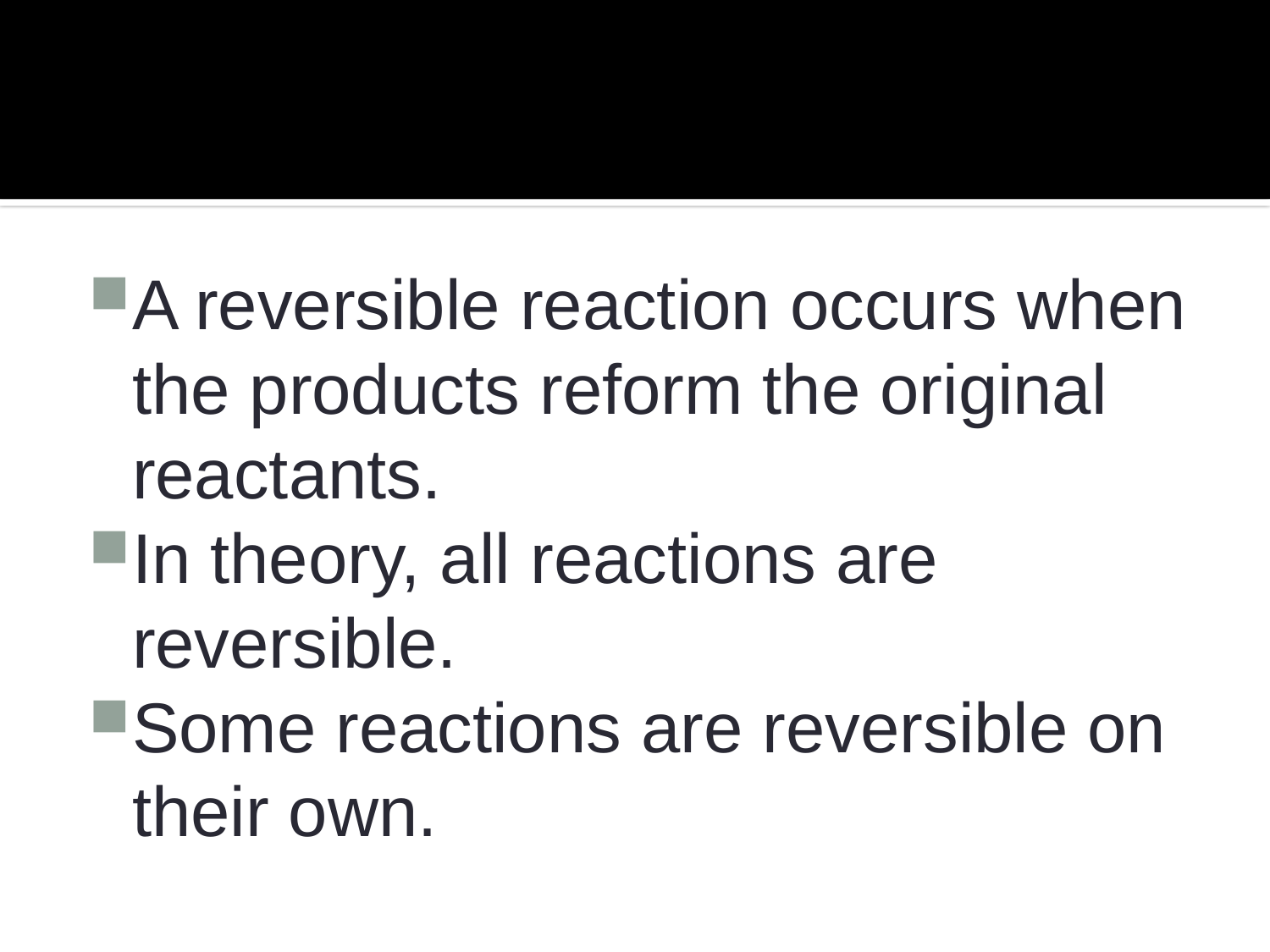

#
A reversible reaction occurs when the products reform the original reactants.
In theory, all reactions are reversible.
Some reactions are reversible on their own.